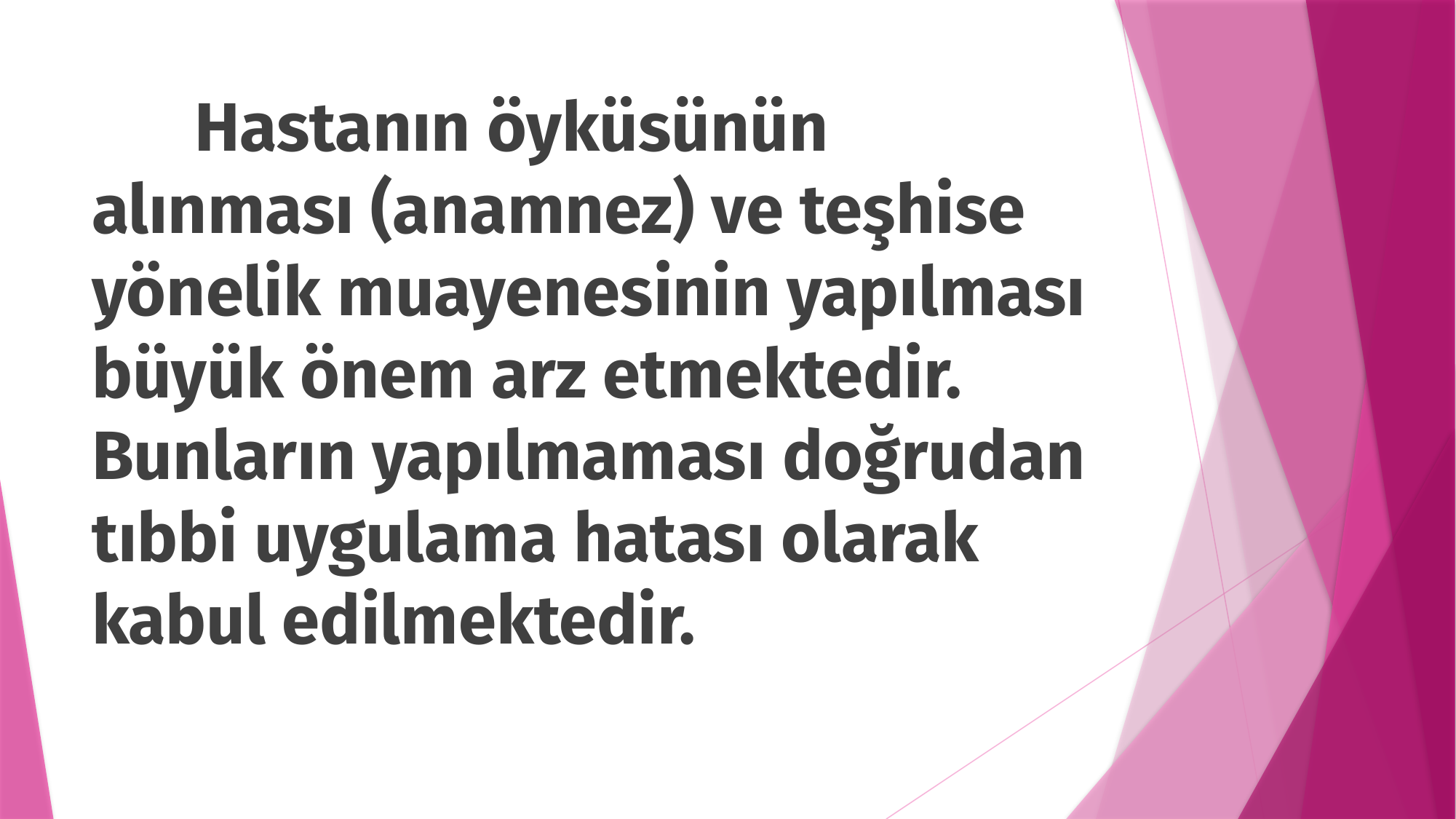

Hastanın öyküsünün alınması (anamnez) ve teşhise yönelik muayenesinin yapılması büyük önem arz etmektedir. Bunların yapılmaması doğrudan tıbbi uygulama hatası olarak kabul edilmektedir.